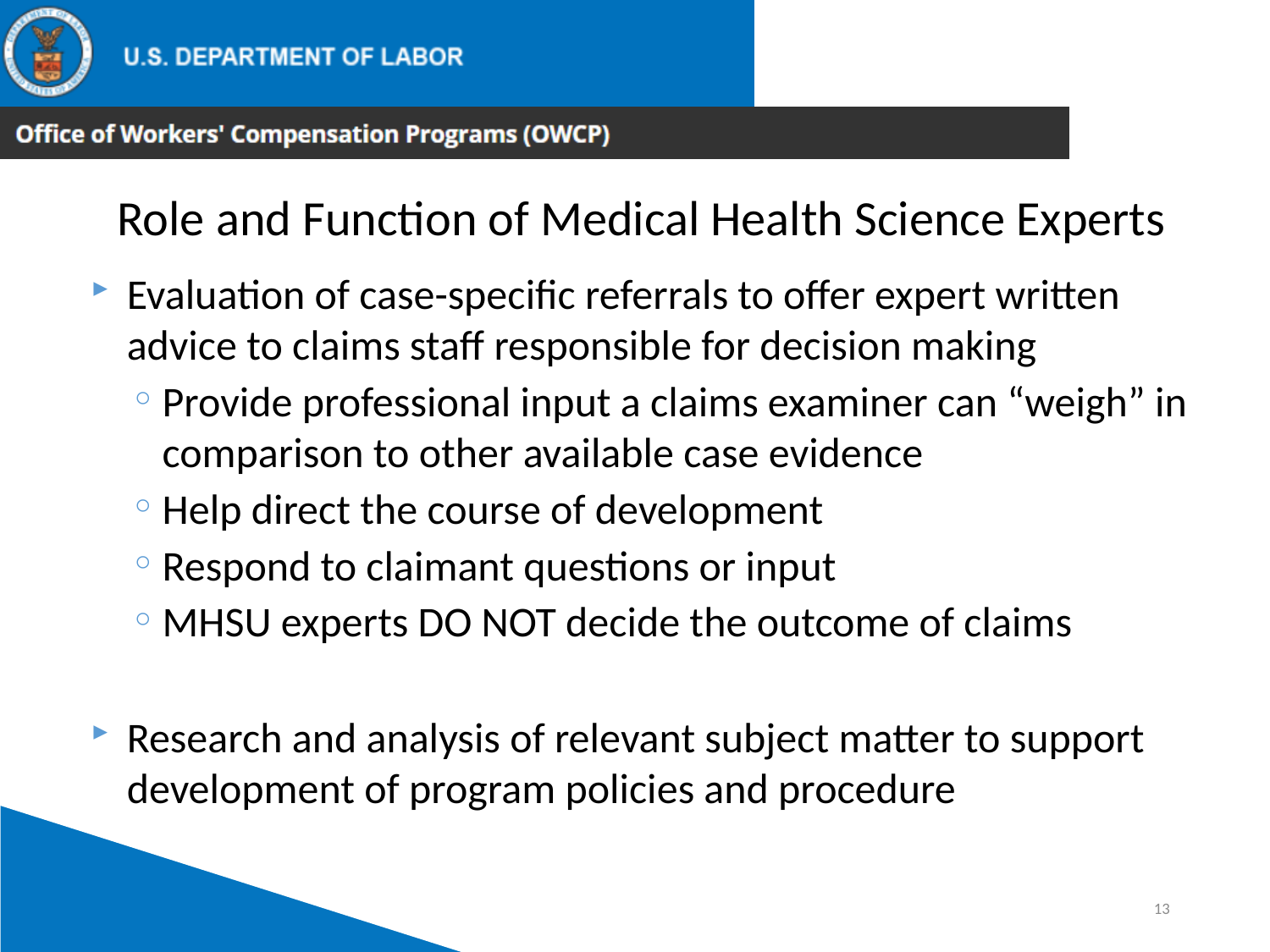

Role and Function of Medical Health Science Experts
Evaluation of case-specific referrals to offer expert written advice to claims staff responsible for decision making
Provide professional input a claims examiner can “weigh” in comparison to other available case evidence
Help direct the course of development
Respond to claimant questions or input
MHSU experts DO NOT decide the outcome of claims

Research and analysis of relevant subject matter to support development of program policies and procedure

13